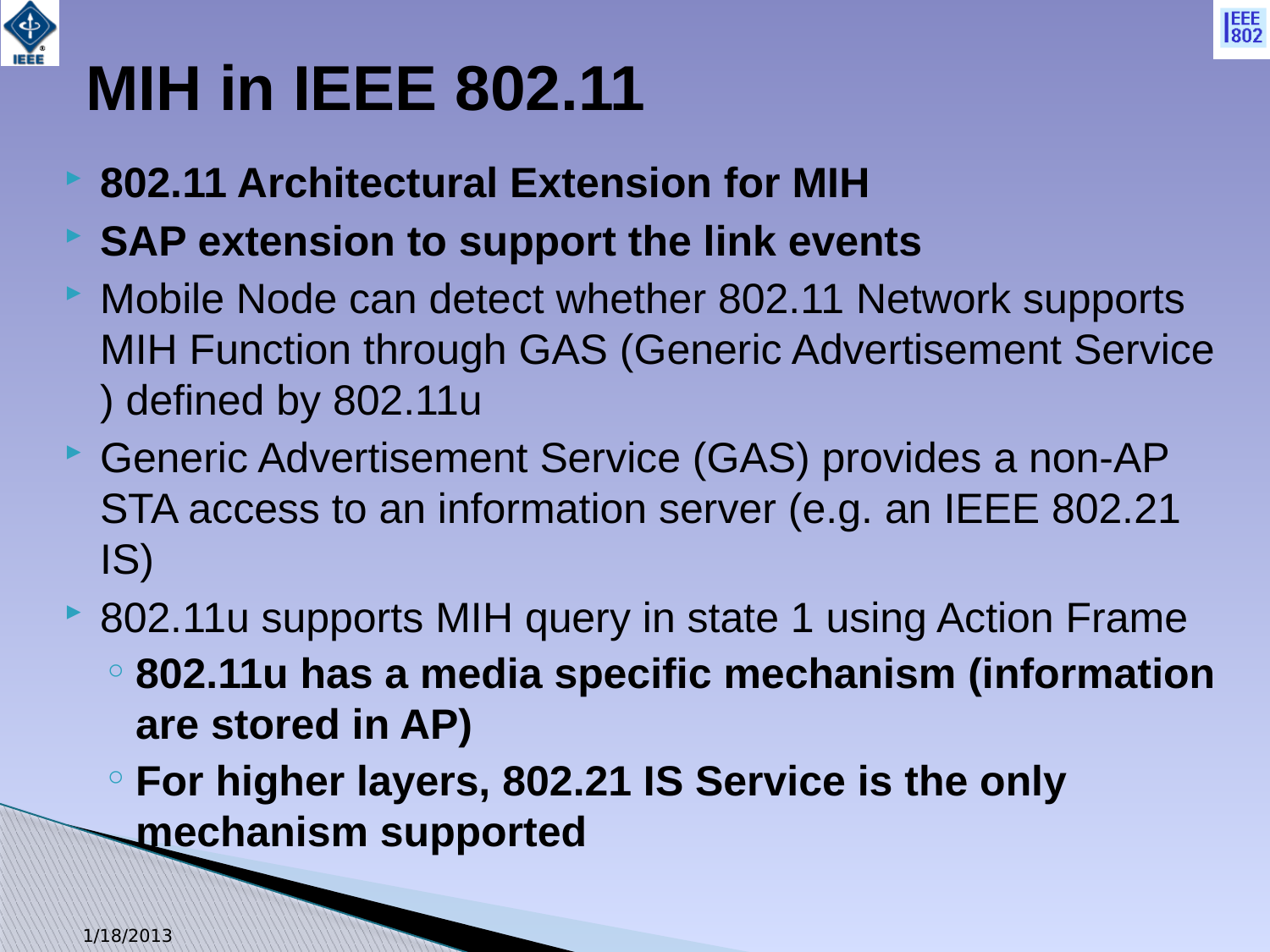

MIH in IEEE 802.11
802.11 Architectural Extension for MIH
SAP extension to support the link events
Mobile Node can detect whether 802.11 Network supports MIH Function through GAS (Generic Advertisement Service ) defined by 802.11u
Generic Advertisement Service (GAS) provides a non-AP STA access to an information server (e.g. an IEEE 802.21 IS)
802.11u supports MIH query in state 1 using Action Frame
802.11u has a media specific mechanism (information are stored in AP)
For higher layers, 802.21 IS Service is the only mechanism supported

1/18/2013